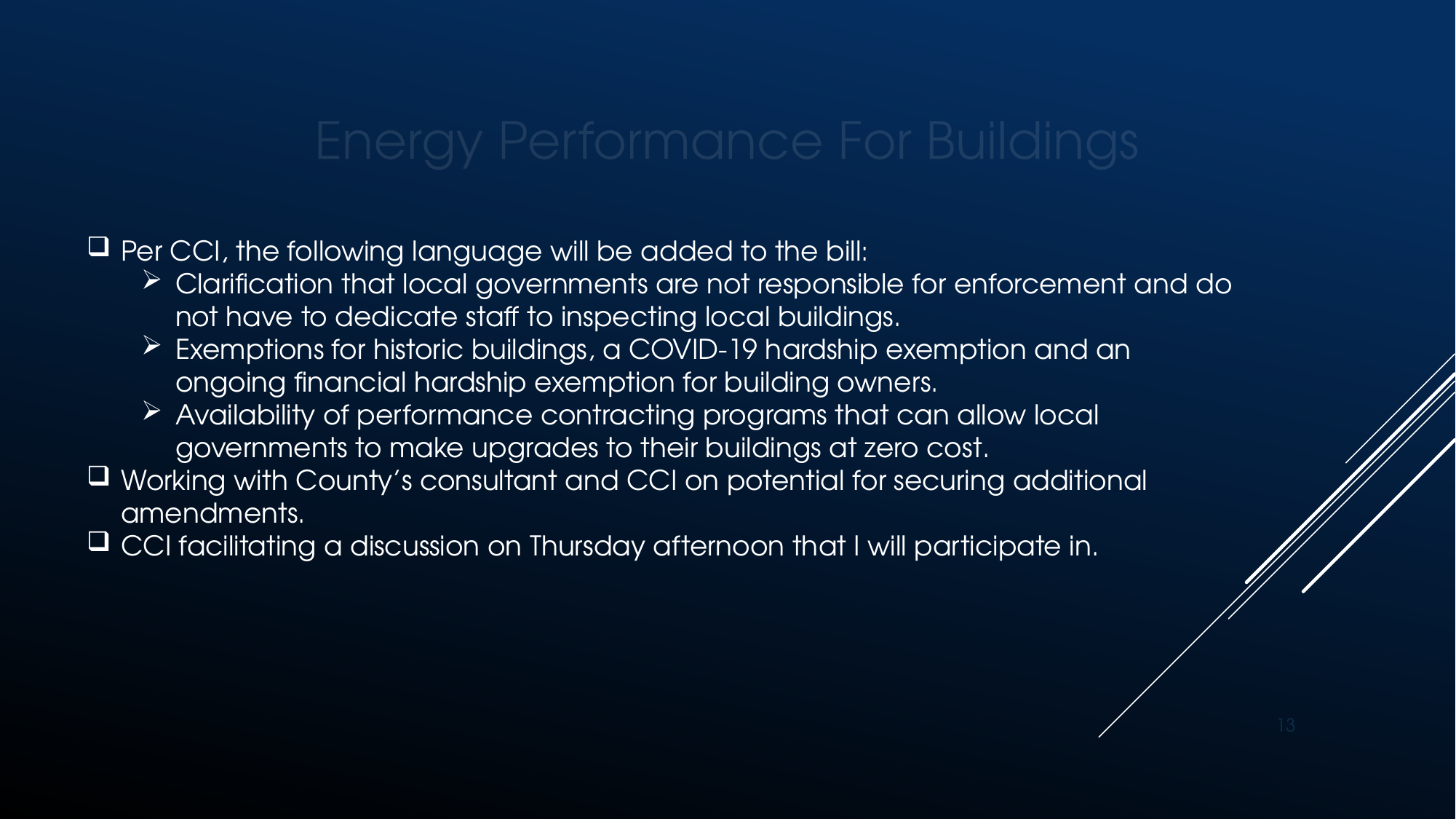

Energy Performance For Buildings
Per CCI, the following language will be added to the bill:
Clarification that local governments are not responsible for enforcement and do not have to dedicate staff to inspecting local buildings.
Exemptions for historic buildings, a COVID-19 hardship exemption and an ongoing financial hardship exemption for building owners.
Availability of performance contracting programs that can allow local governments to make upgrades to their buildings at zero cost.
Working with County’s consultant and CCI on potential for securing additional amendments.
CCI facilitating a discussion on Thursday afternoon that I will participate in.

13